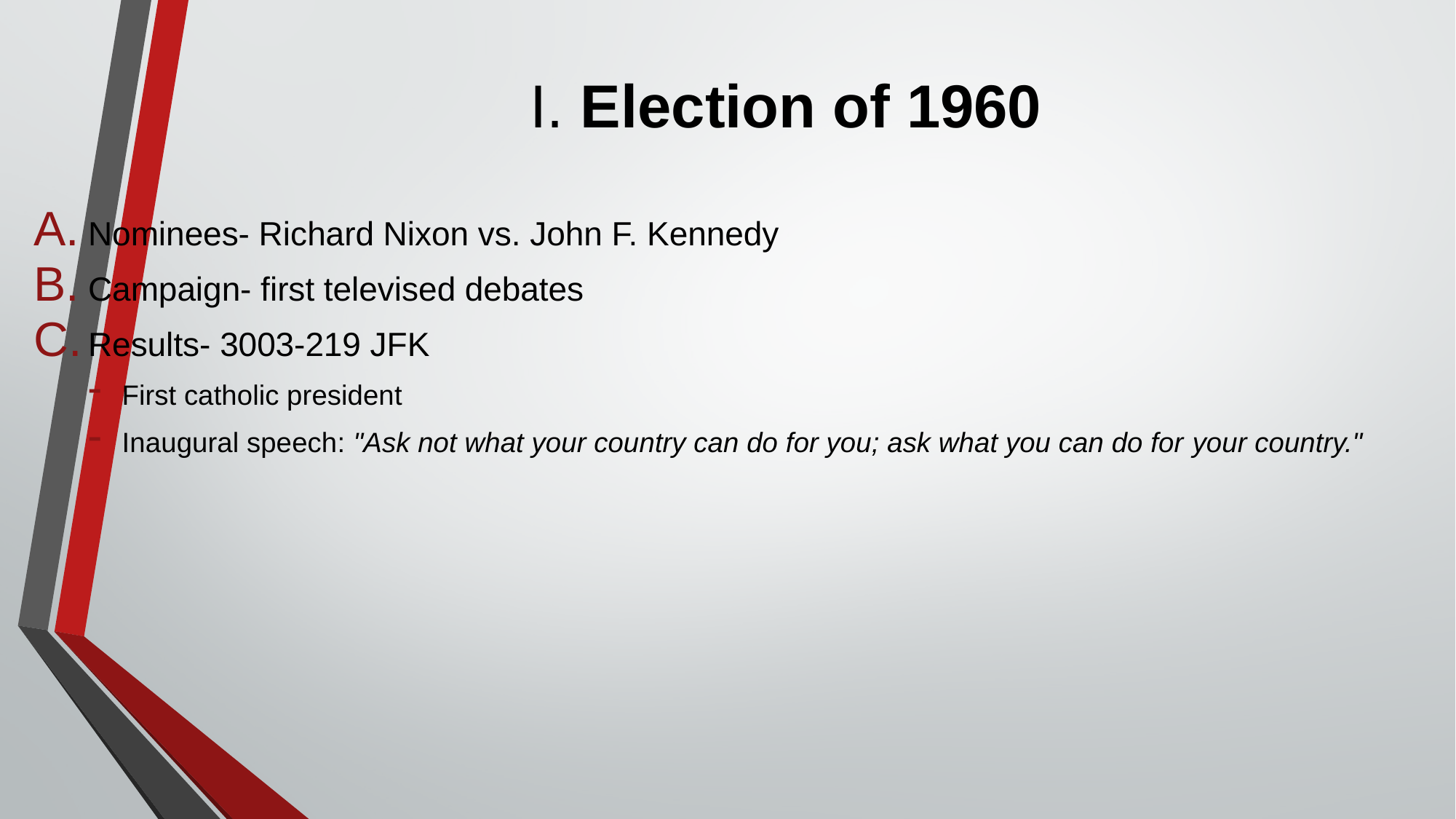

# I. Election of 1960
Nominees- Richard Nixon vs. John F. Kennedy
Campaign- first televised debates
Results- 3003-219 JFK
First catholic president
Inaugural speech: "Ask not what your country can do for you; ask what you can do for your country."